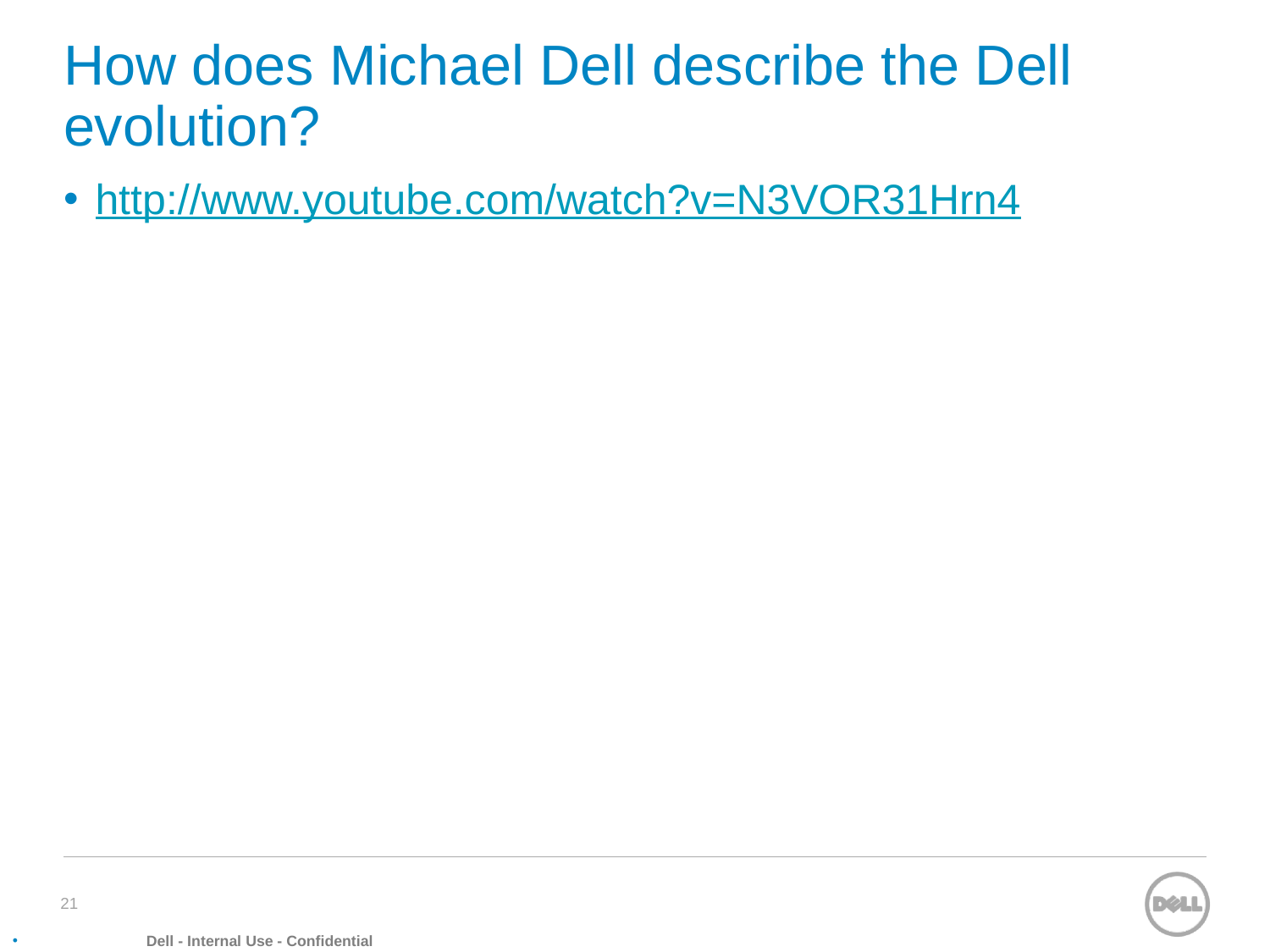

# How does Michael Dell describe the Dell evolution?
http://www.youtube.com/watch?v=N3VOR31Hrn4

21